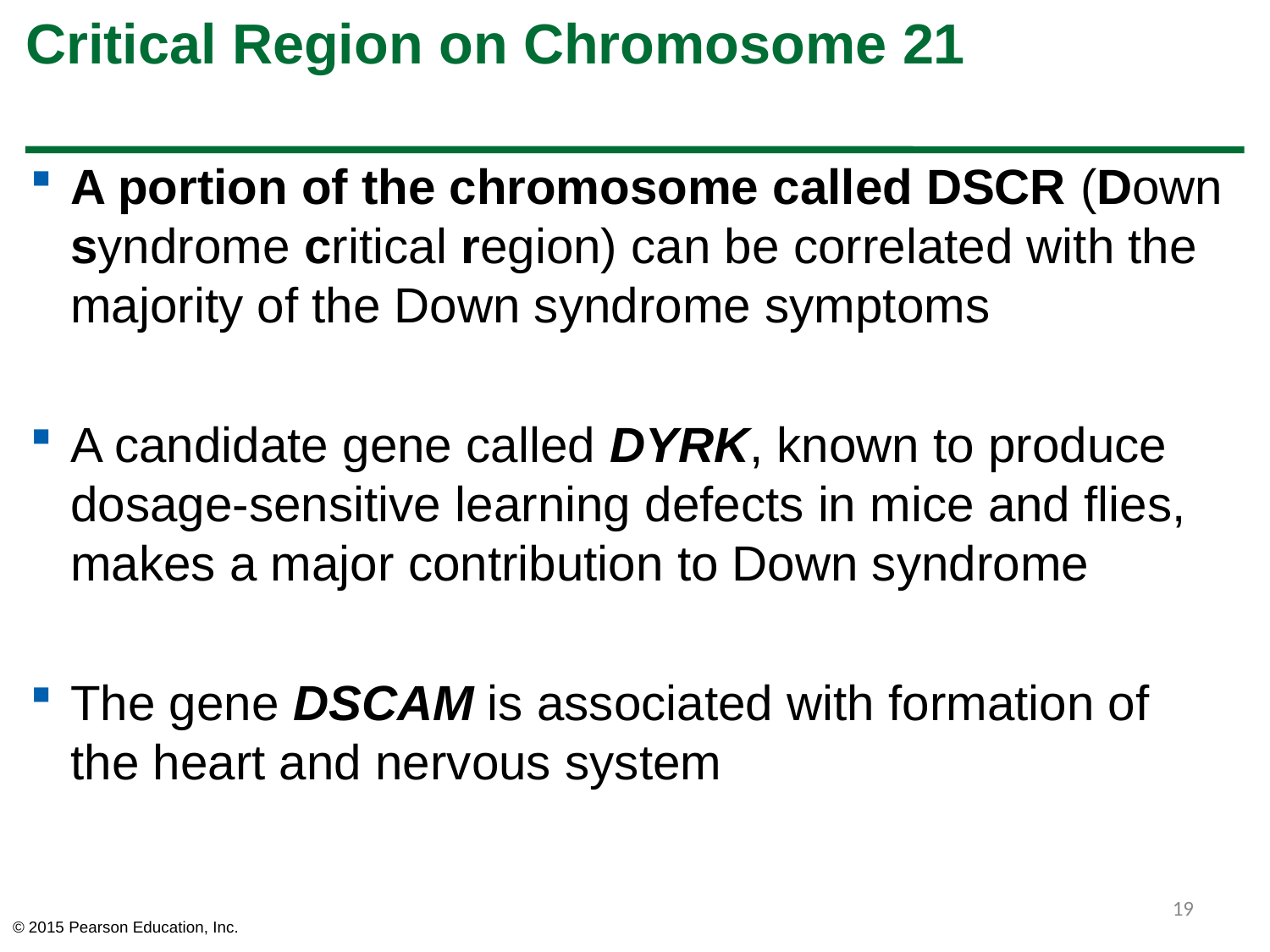

# Critical Region on Chromosome 21
A portion of the chromosome called DSCR (Down syndrome critical region) can be correlated with the majority of the Down syndrome symptoms

A candidate gene called DYRK, known to produce dosage-sensitive learning defects in mice and flies, makes a major contribution to Down syndrome

The gene DSCAM is associated with formation of the heart and nervous system
19
© 2015 Pearson Education, Inc.